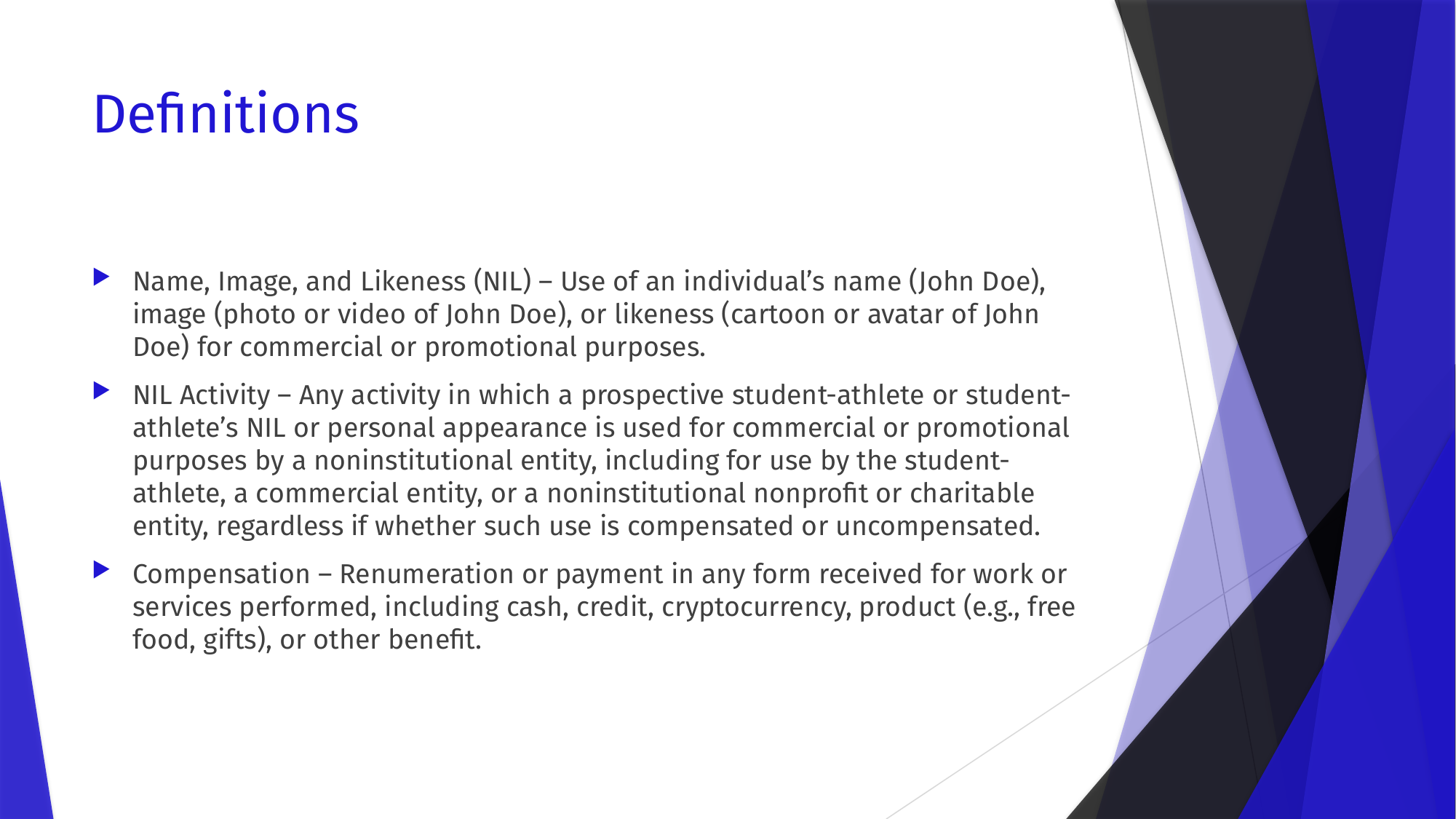

# Definitions
Name, Image, and Likeness (NIL) – Use of an individual’s name (John Doe), image (photo or video of John Doe), or likeness (cartoon or avatar of John Doe) for commercial or promotional purposes.
NIL Activity – Any activity in which a prospective student-athlete or student-athlete’s NIL or personal appearance is used for commercial or promotional purposes by a noninstitutional entity, including for use by the student-athlete, a commercial entity, or a noninstitutional nonprofit or charitable entity, regardless if whether such use is compensated or uncompensated.
Compensation – Renumeration or payment in any form received for work or services performed, including cash, credit, cryptocurrency, product (e.g., free food, gifts), or other benefit.